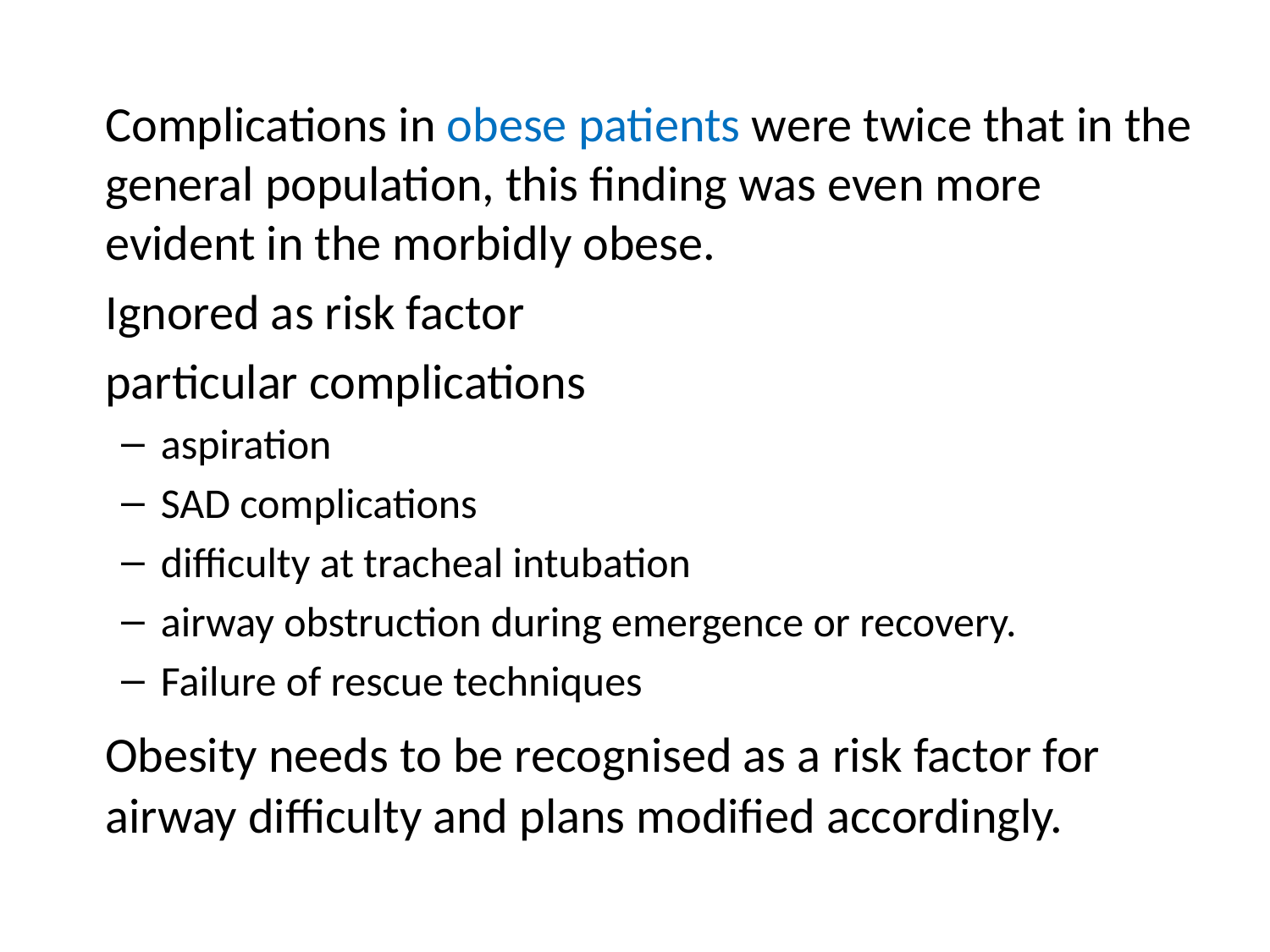

Complications in obese patients were twice that in the general population, this finding was even more evident in the morbidly obese.
	Ignored as risk factor
	particular complications
aspiration
SAD complications
difficulty at tracheal intubation
airway obstruction during emergence or recovery.
Failure of rescue techniques
 	Obesity needs to be recognised as a risk factor for airway difficulty and plans modified accordingly.